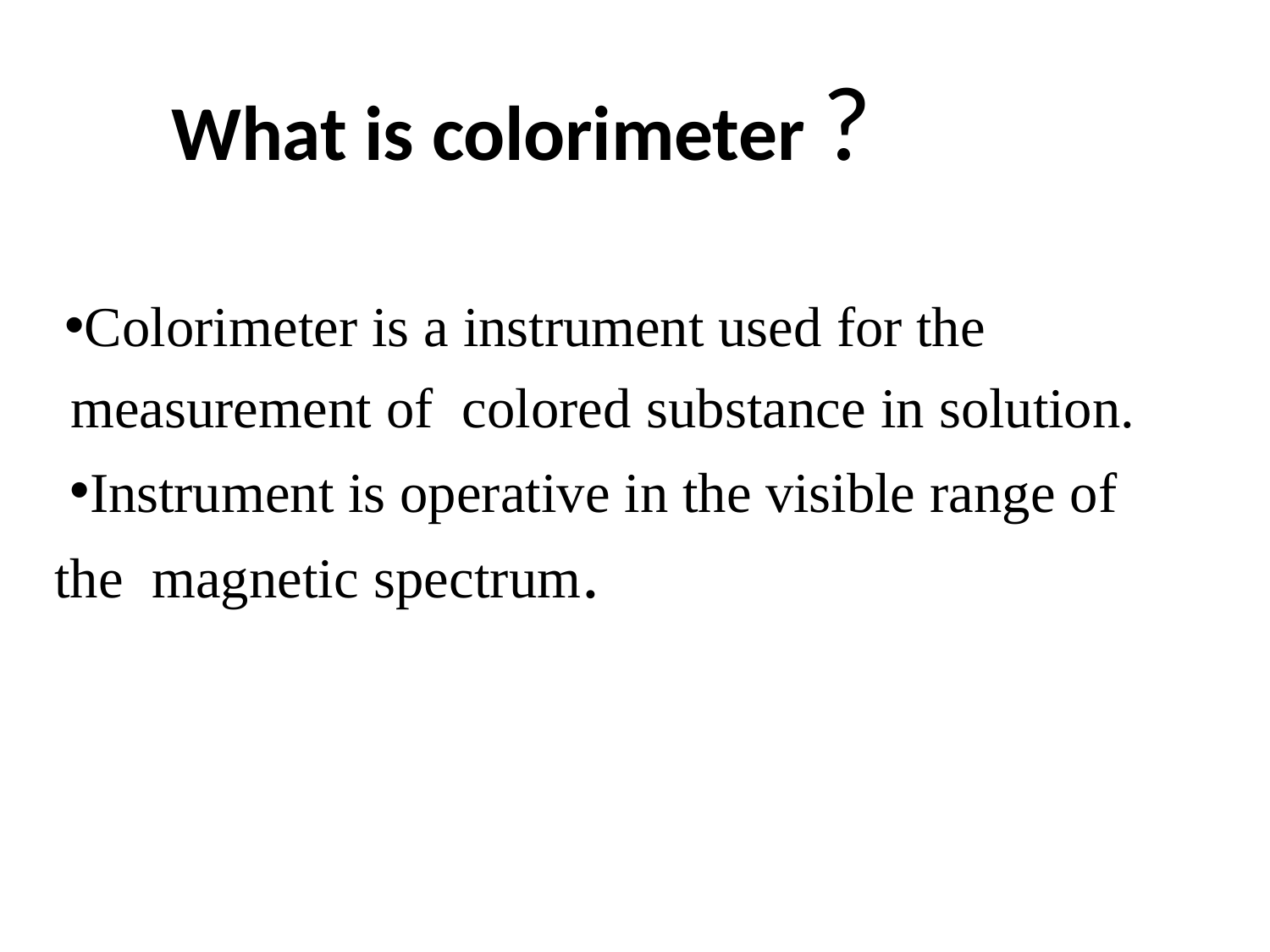

# What is colorimeter ?
Colorimeter is a instrument used for the measurement of  colored substance in solution.
Instrument is operative in the visible range of the  magnetic spectrum.